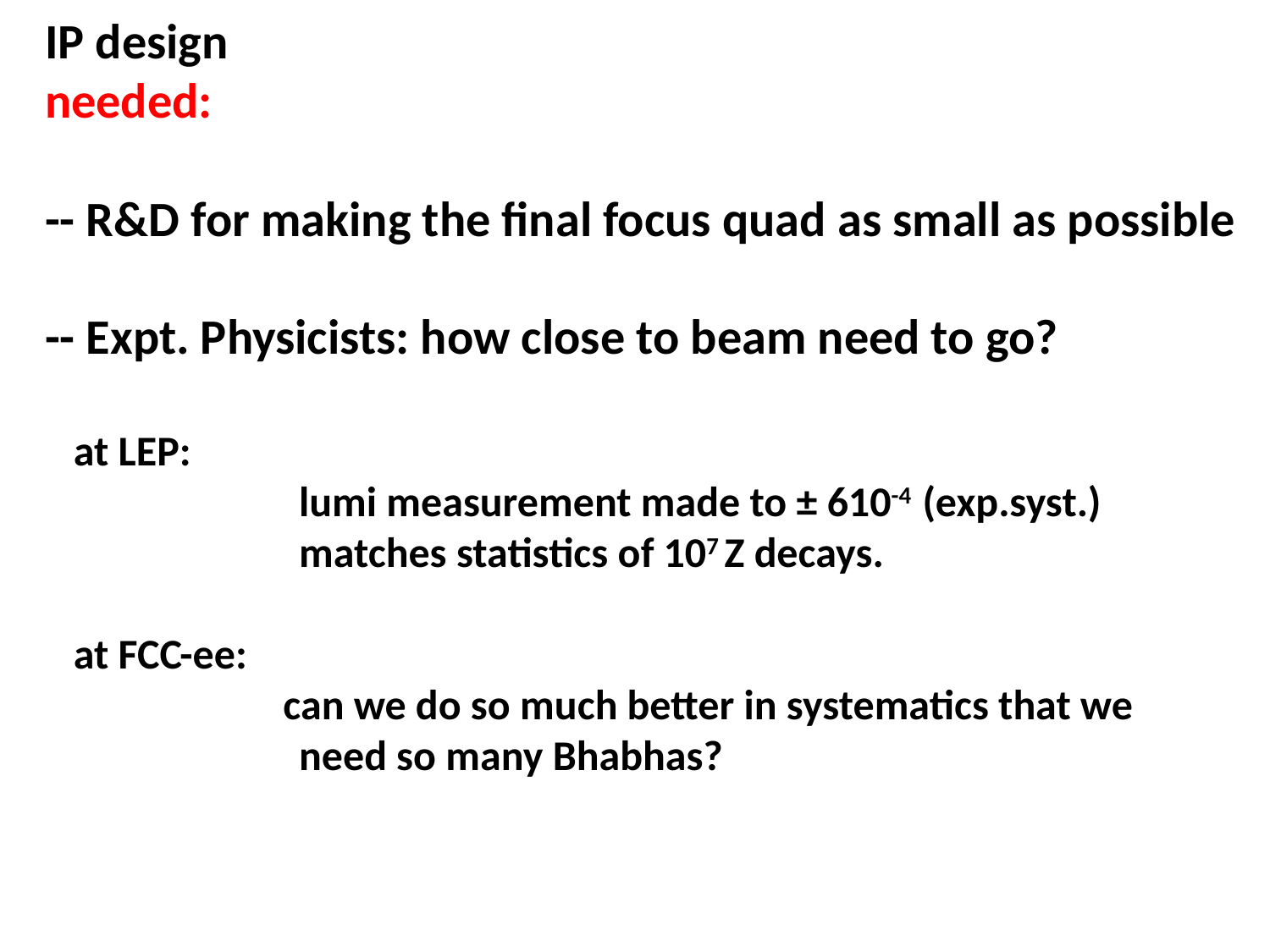

IP design
needed:

-- R&D for making the final focus quad as small as possible

-- Expt. Physicists: how close to beam need to go?

   at LEP:
		lumi measurement made to ± 610-4  (exp.syst.)
                 	matches statistics of 107 Z decays.

   at FCC-ee:
                         can we do so much better in systematics that we
		need so many Bhabhas?